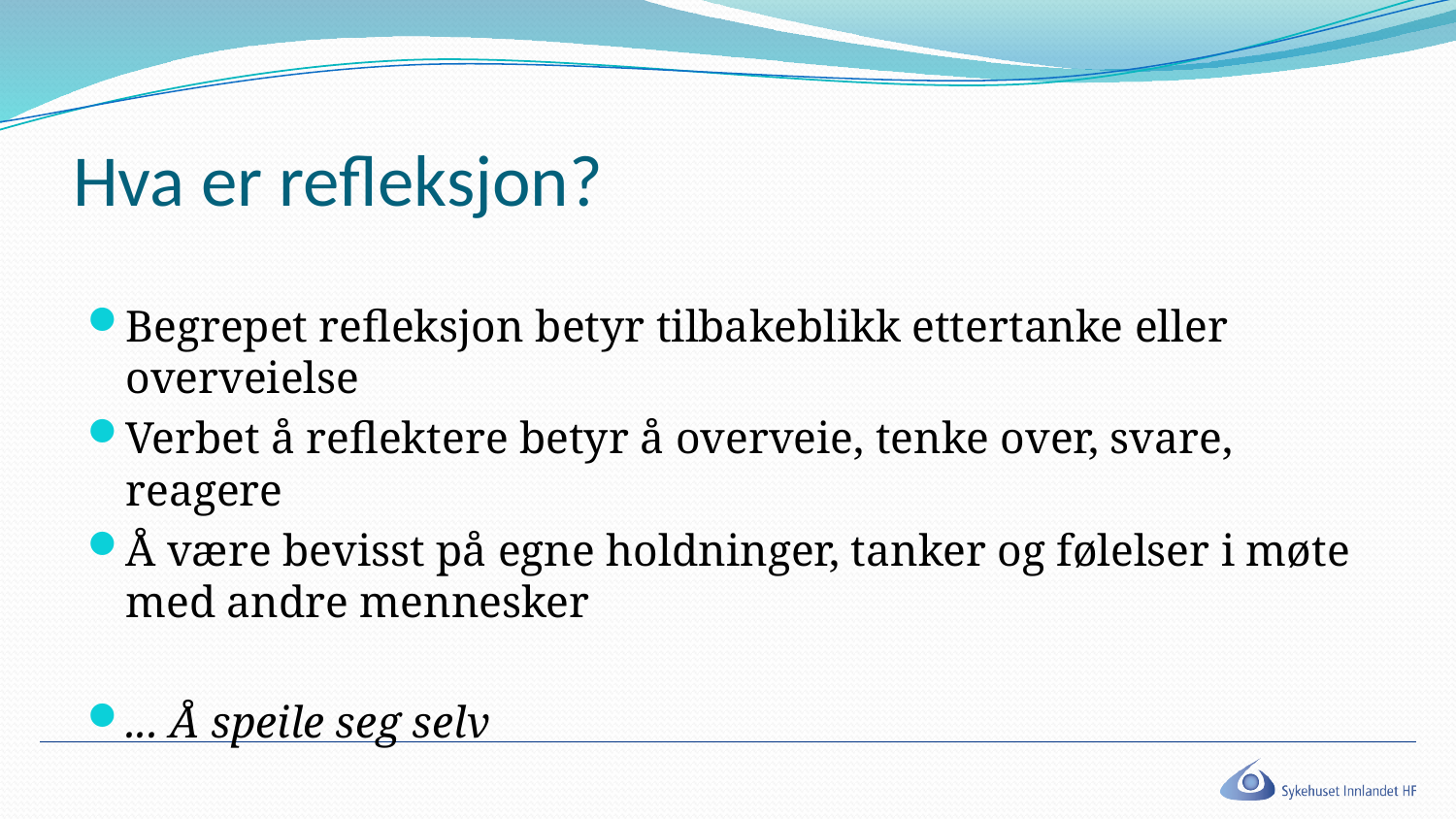

# Hva er refleksjon?

Begrepet refleksjon betyr tilbakeblikk ettertanke eller overveielse
Verbet å reflektere betyr å overveie, tenke over, svare, reagere
Å være bevisst på egne holdninger, tanker og følelser i møte med andre mennesker

... Å speile seg selv